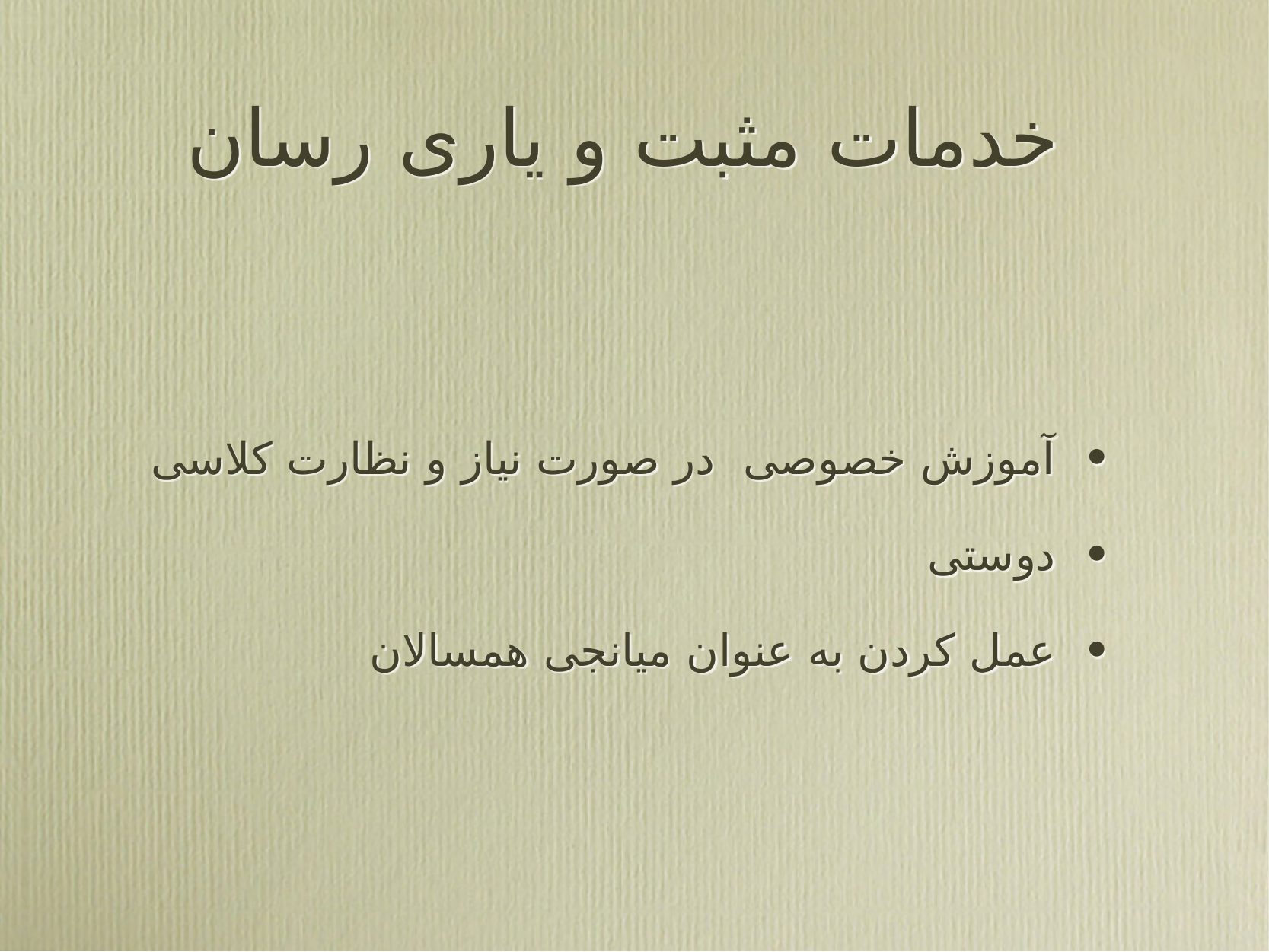

# خدمات مثبت و یاری رسان
آموزش خصوصی  در صورت نیاز و نظارت کلاسی
دوستی
عمل کردن به عنوان میانجی همسالان